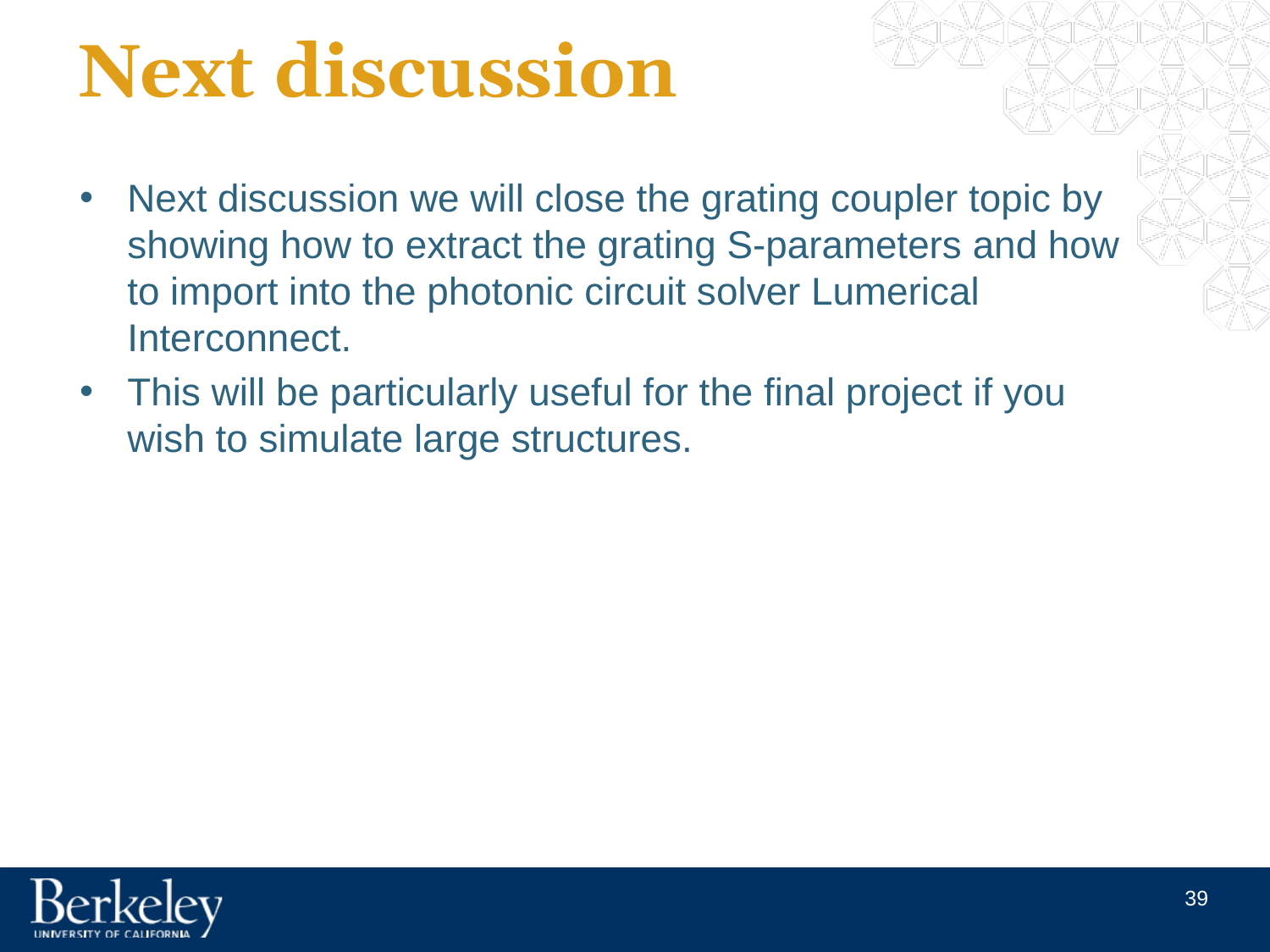

# Next discussion
Next discussion we will close the grating coupler topic by showing how to extract the grating S-parameters and how to import into the photonic circuit solver Lumerical Interconnect.
This will be particularly useful for the final project if you wish to simulate large structures.